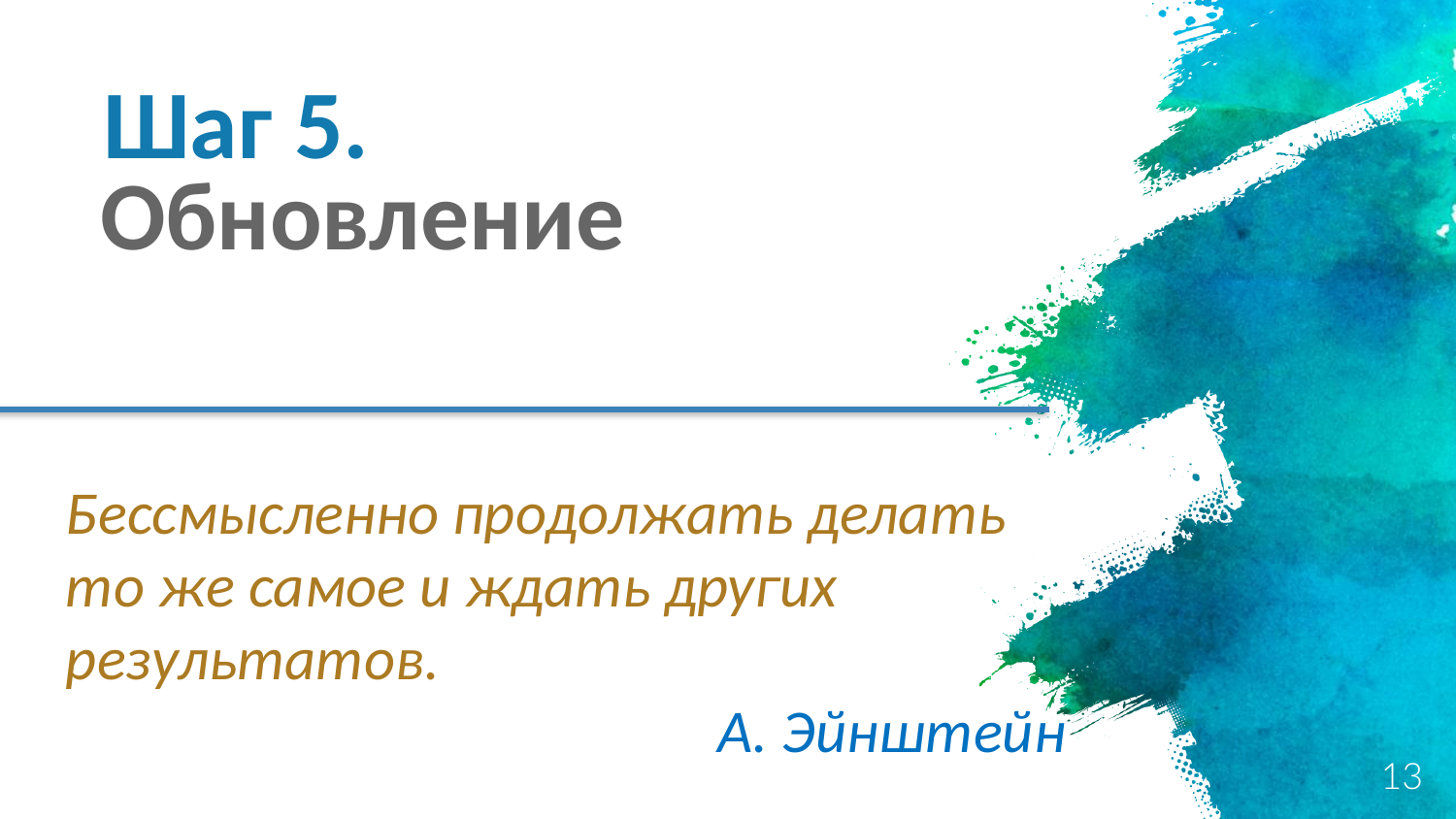

Шаг 5.
Обновление
Бессмысленно продолжать делать то же самое и ждать других результатов.
А. Эйнштейн
13